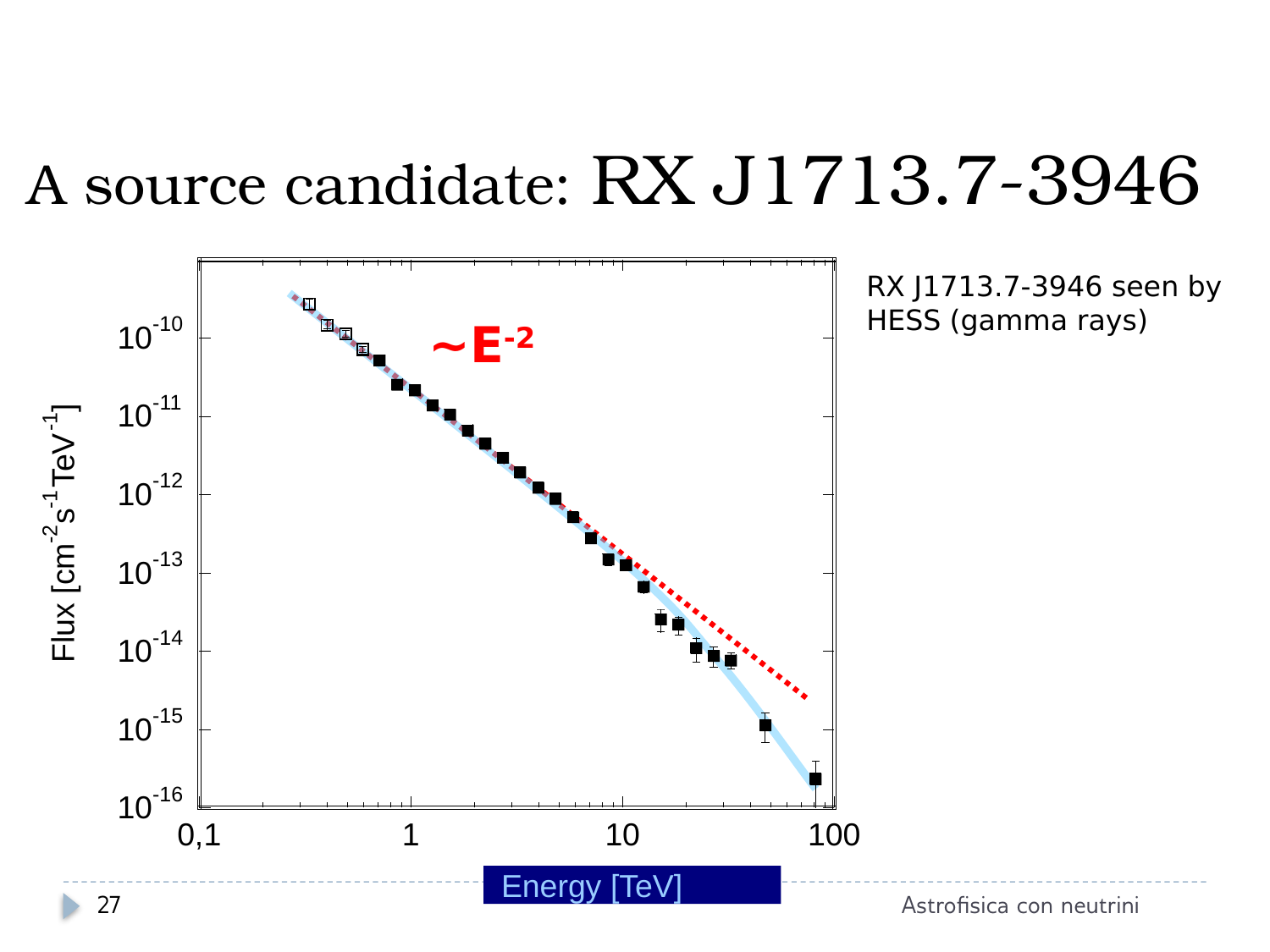

A source candidate: RX J1713.7-3946

RX J1713.7-3946 seen by HESS (gamma rays)

~E-2
-10
10

-11
]

10

-1

TeV

-12
10

-1

s

-2

-13
10

Flux [cm

-14

10

-15
10

-16

10
0,1
1
10
100
  Energy [TeV]
27
Astrofisica con neutrini